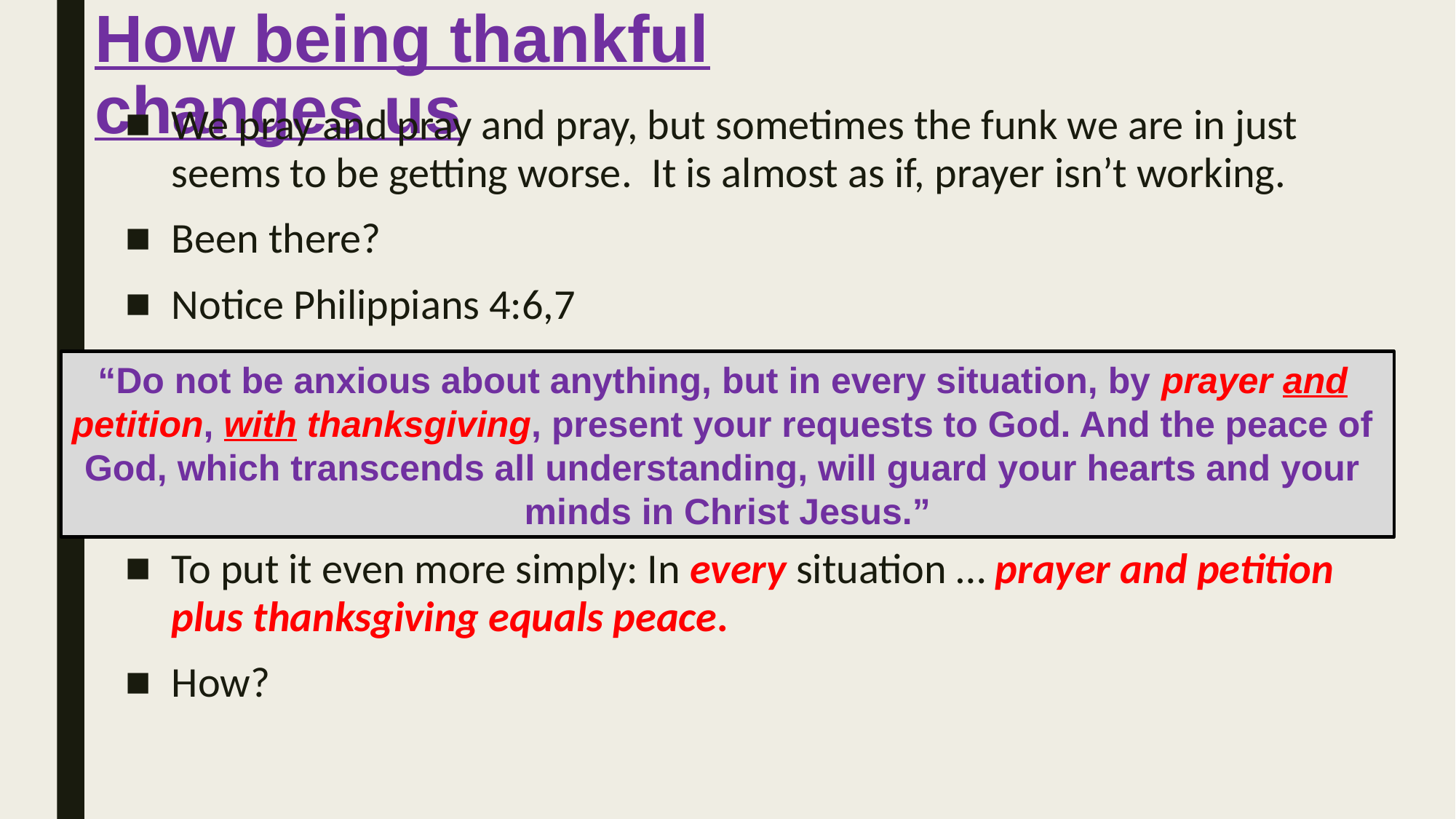

# How being thankful changes us
We pray and pray and pray, but sometimes the funk we are in just seems to be getting worse.  It is almost as if, prayer isn’t working.
Been there?
Notice Philippians 4:6,7

To put it even more simply: In every situation … prayer and petition plus thanksgiving equals peace.
How?
“Do not be anxious about anything, but in every situation, by prayer and
petition, with thanksgiving, present your requests to God. And the peace of
God, which transcends all understanding, will guard your hearts and your
minds in Christ Jesus.”